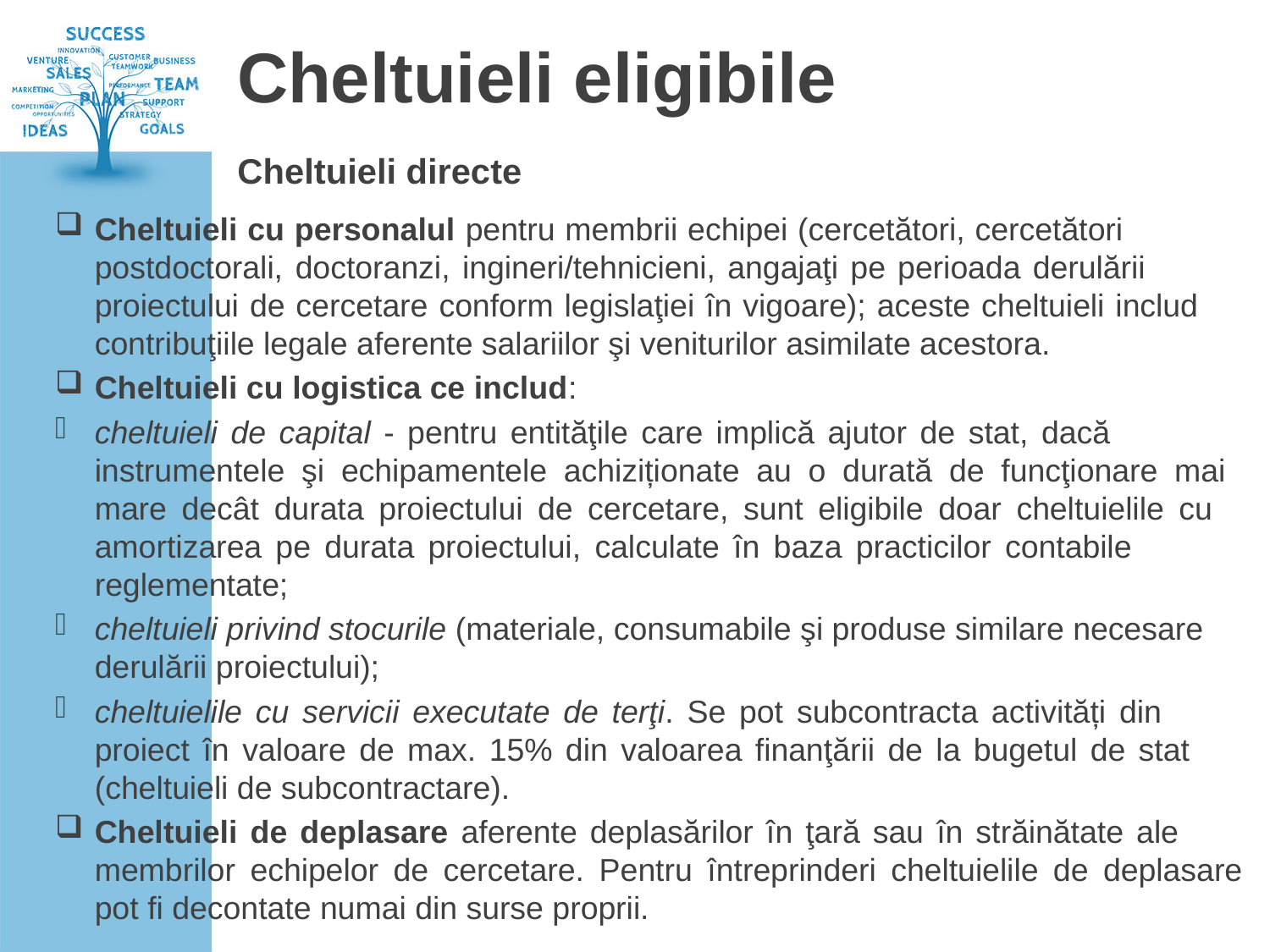

# Cheltuieli eligibile
Cheltuieli directe
Cheltuieli cu personalul pentru membrii echipei (cercetători, cercetători             postdoctorali, doctoranzi, ingineri/tehnicieni, angajaţi pe perioada derulării         proiectului de cercetare conform legislaţiei în vigoare); aceste cheltuieli includ     contribuţiile legale aferente salariilor şi veniturilor asimilate acestora.
Cheltuieli cu logistica ce includ:
cheltuieli de capital - pentru entităţile care implică ajutor de stat, dacă           instrumentele şi echipamentele achiziționate au o durată de funcţionare mai  mare decât durata proiectului de cercetare, sunt eligibile doar cheltuielile cu   amortizarea pe durata proiectului, calculate în baza practicilor contabile         reglementate;
cheltuieli privind stocurile (materiale, consumabile şi produse similare necesare derulării proiectului);
cheltuielile cu servicii executate de terţi. Se pot subcontracta activități din       proiect în valoare de max. 15% din valoarea finanţării de la bugetul de stat     (cheltuieli de subcontractare).
Cheltuieli de deplasare aferente deplasărilor în ţară sau în străinătate ale      membrilor echipelor de cercetare. Pentru întreprinderi cheltuielile de deplasare pot fi decontate numai din surse proprii.